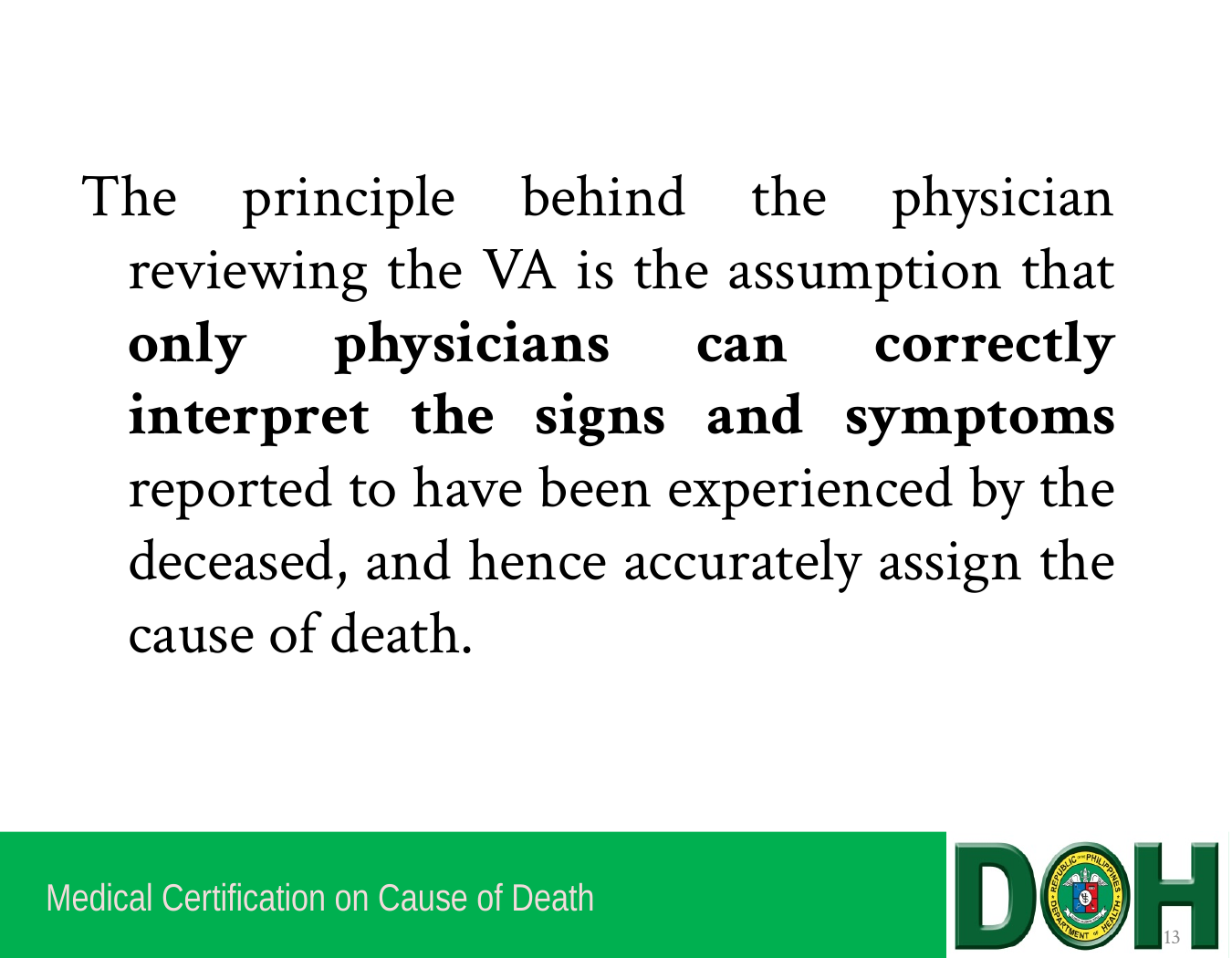

The principle behind the physician reviewing the VA is the assumption that only physicians can correctly interpret the signs and symptoms reported to have been experienced by the deceased, and hence accurately assign the cause of death.